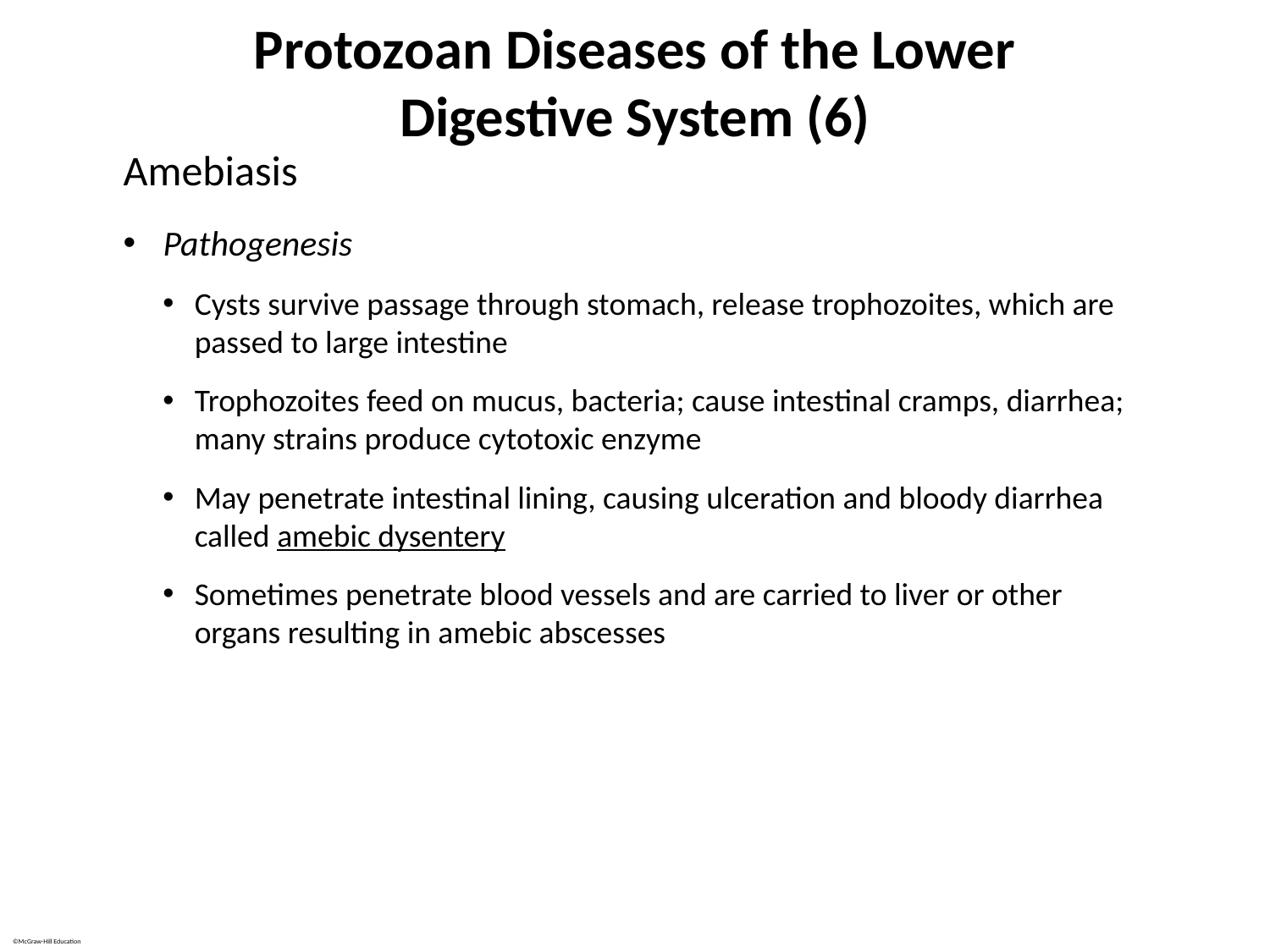

# Protozoan Diseases of the Lower Digestive System (6)
Amebiasis
Pathogenesis
Cysts survive passage through stomach, release trophozoites, which are passed to large intestine
Trophozoites feed on mucus, bacteria; cause intestinal cramps, diarrhea; many strains produce cytotoxic enzyme
May penetrate intestinal lining, causing ulceration and bloody diarrhea called amebic dysentery
Sometimes penetrate blood vessels and are carried to liver or other organs resulting in amebic abscesses